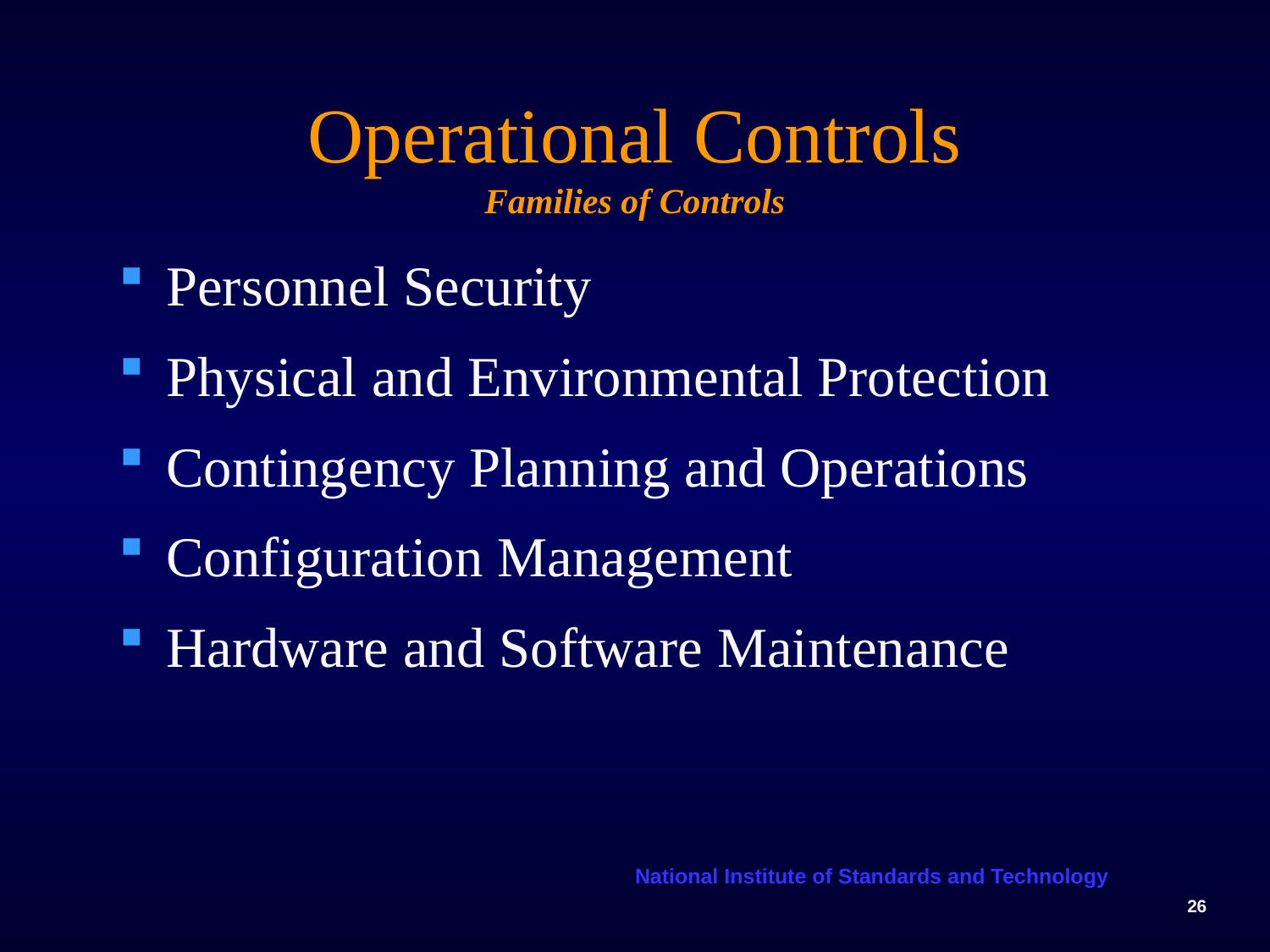

# Operational Controls Families of Controls
Personnel Security
Physical and Environmental Protection
Contingency Planning and Operations
Configuration Management
Hardware and Software Maintenance